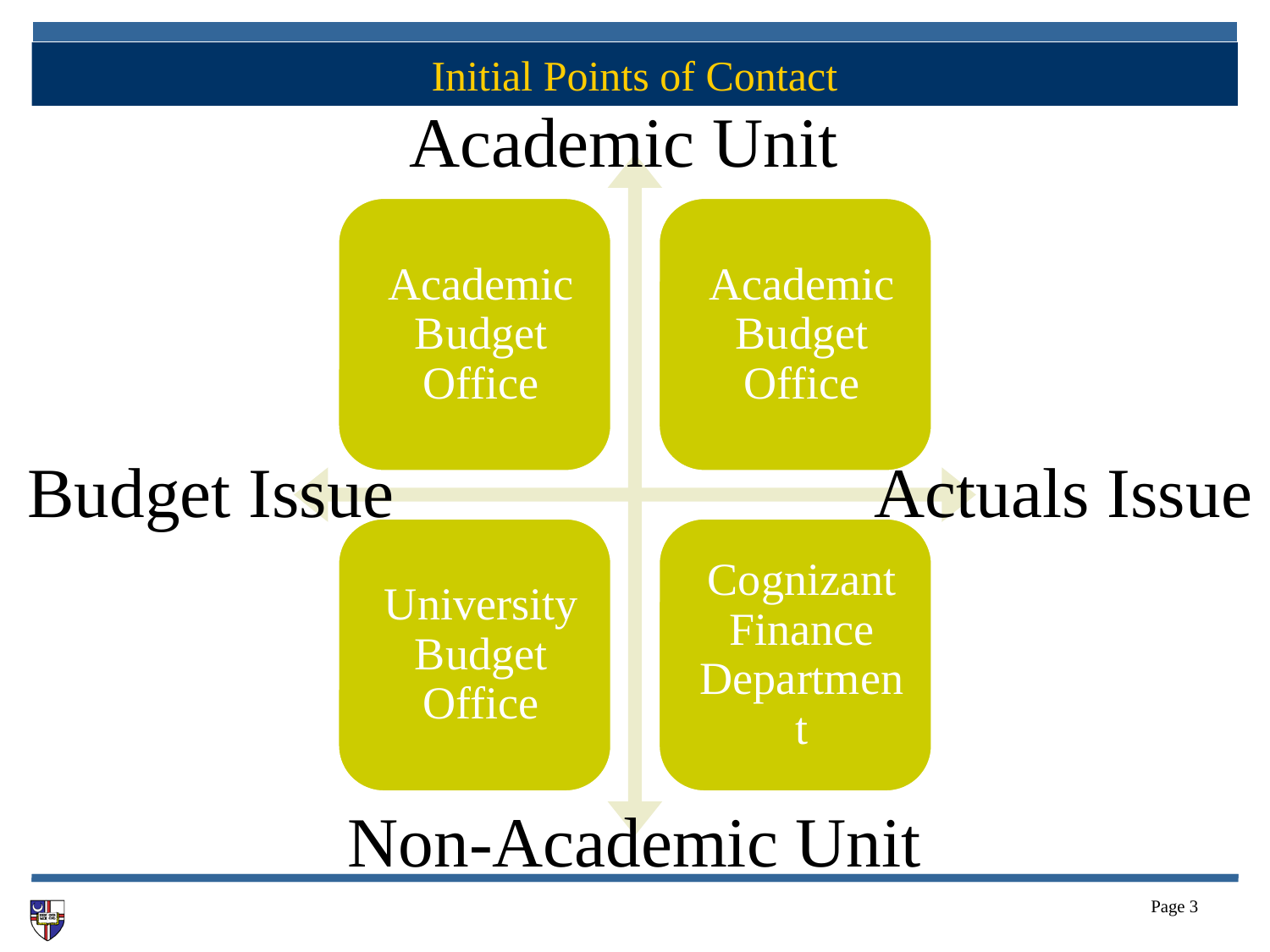

# Initial Points of Contact
Academic Unit
Academic Budget Office
Academic Budget Office
University Budget Office
Cognizant Finance Department
Budget Issue
Actuals Issue
Non-Academic Unit